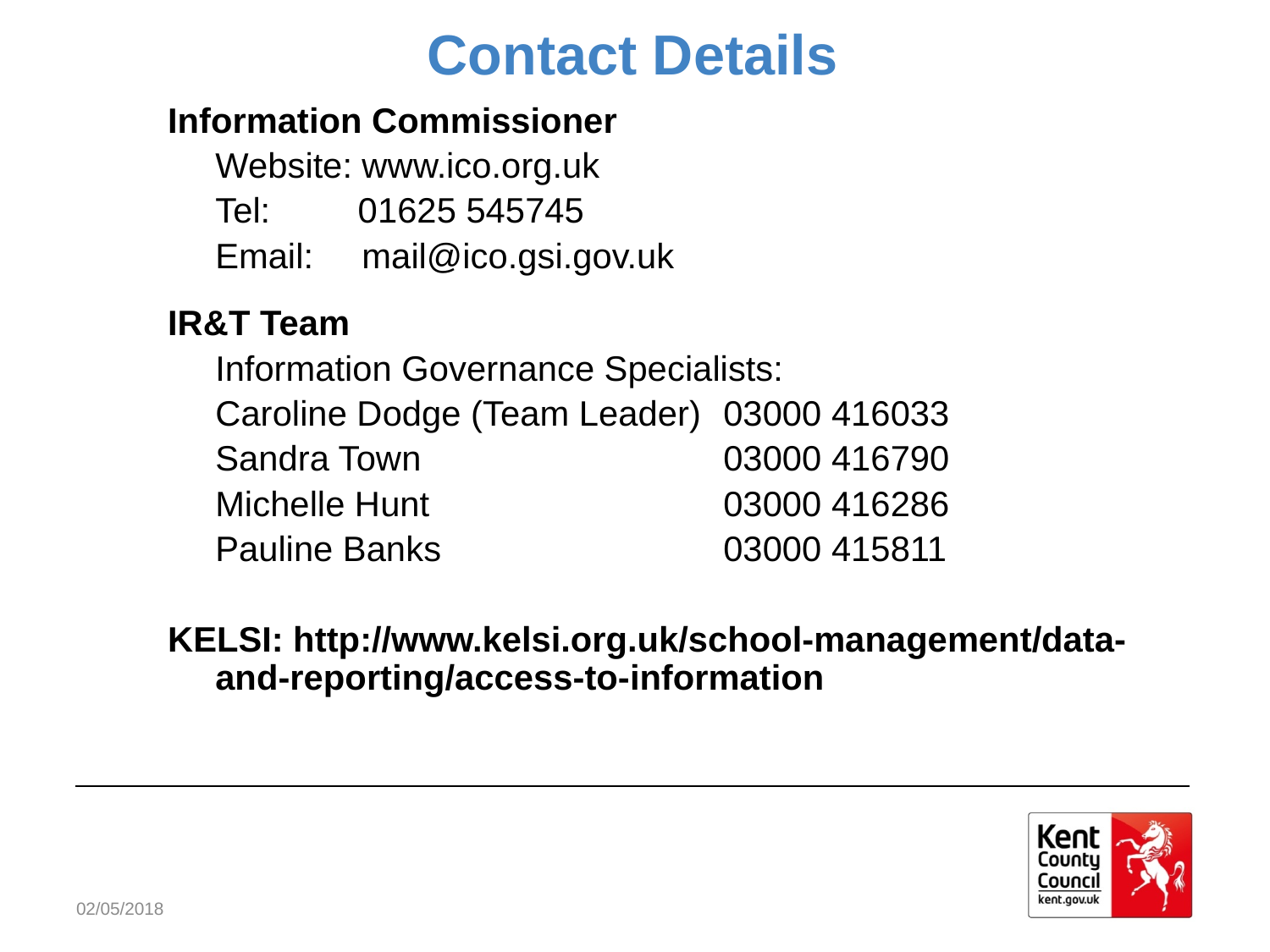

# Contact Details
Information Commissioner
	Website: www.ico.org.uk
	Tel:         01625 545745
  	Email:     mail@ico.gsi.gov.uk

IR&T Team
	Information Governance Specialists:
	Caroline Dodge (Team Leader)	03000 416033
	Sandra Town			03000 416790
	Michelle Hunt			03000 416286
	Pauline Banks			03000 415811

KELSI: http://www.kelsi.org.uk/school-management/data-and-reporting/access-to-information
02/05/2018